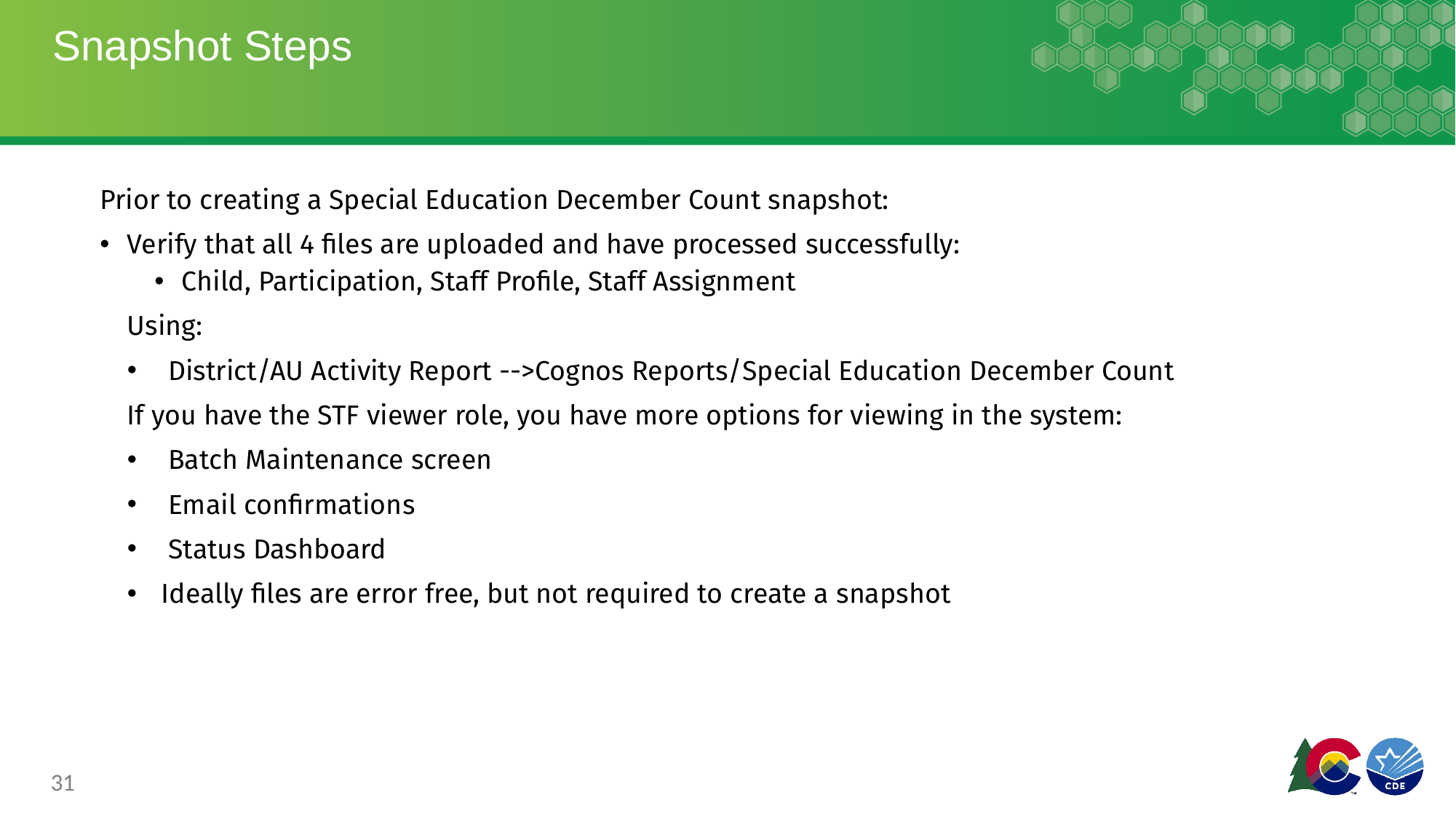

# Snapshot Steps
Prior to creating a Special Education December Count snapshot:
Verify that all 4 files are uploaded and have processed successfully:
Child, Participation, Staff Profile, Staff Assignment
Using:
District/AU Activity Report -->Cognos Reports/Special Education December Count
If you have the STF viewer role, you have more options for viewing in the system:
Batch Maintenance screen
Email confirmations
Status Dashboard
Ideally files are error free, but not required to create a snapshot

31